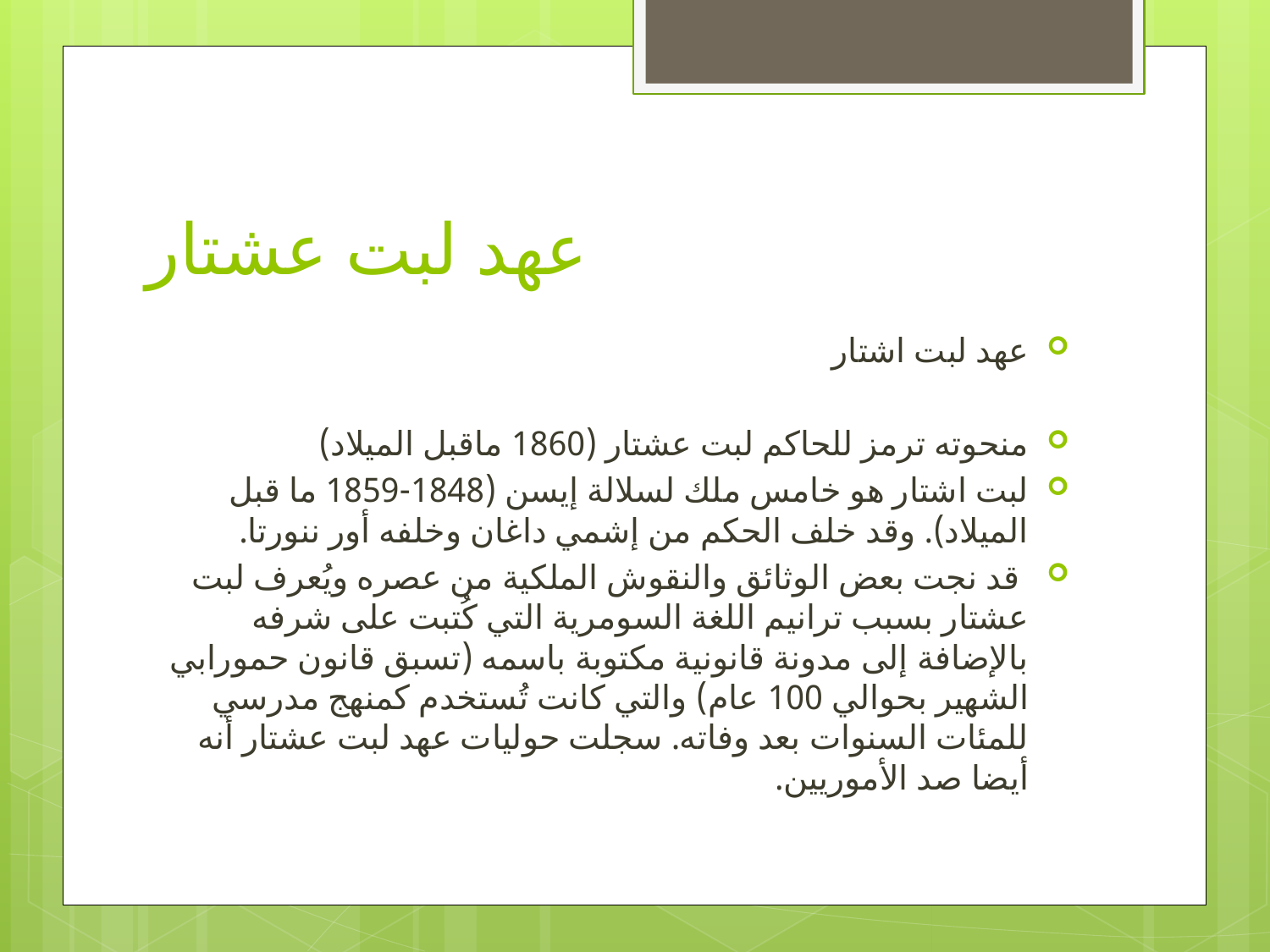

# عهد لبت عشتار
عهد لبت اشتار

منحوته ترمز للحاكم لبت عشتار (1860 ماقبل الميلاد)
لبت اشتار هو خامس ملك لسلالة إيسن (1848-1859 ما قبل الميلاد). وقد خلف الحكم من إشمي داغان وخلفه أور ننورتا.
 قد نجت بعض الوثائق والنقوش الملكية من عصره ويُعرف لبت عشتار بسبب ترانيم اللغة السومرية التي كُتبت على شرفه بالإضافة إلى مدونة قانونية مكتوبة باسمه (تسبق قانون حمورابي الشهير بحوالي 100 عام) والتي كانت تُستخدم كمنهج مدرسي للمئات السنوات بعد وفاته. سجلت حوليات عهد لبت عشتار أنه أيضا صد الأموريين.